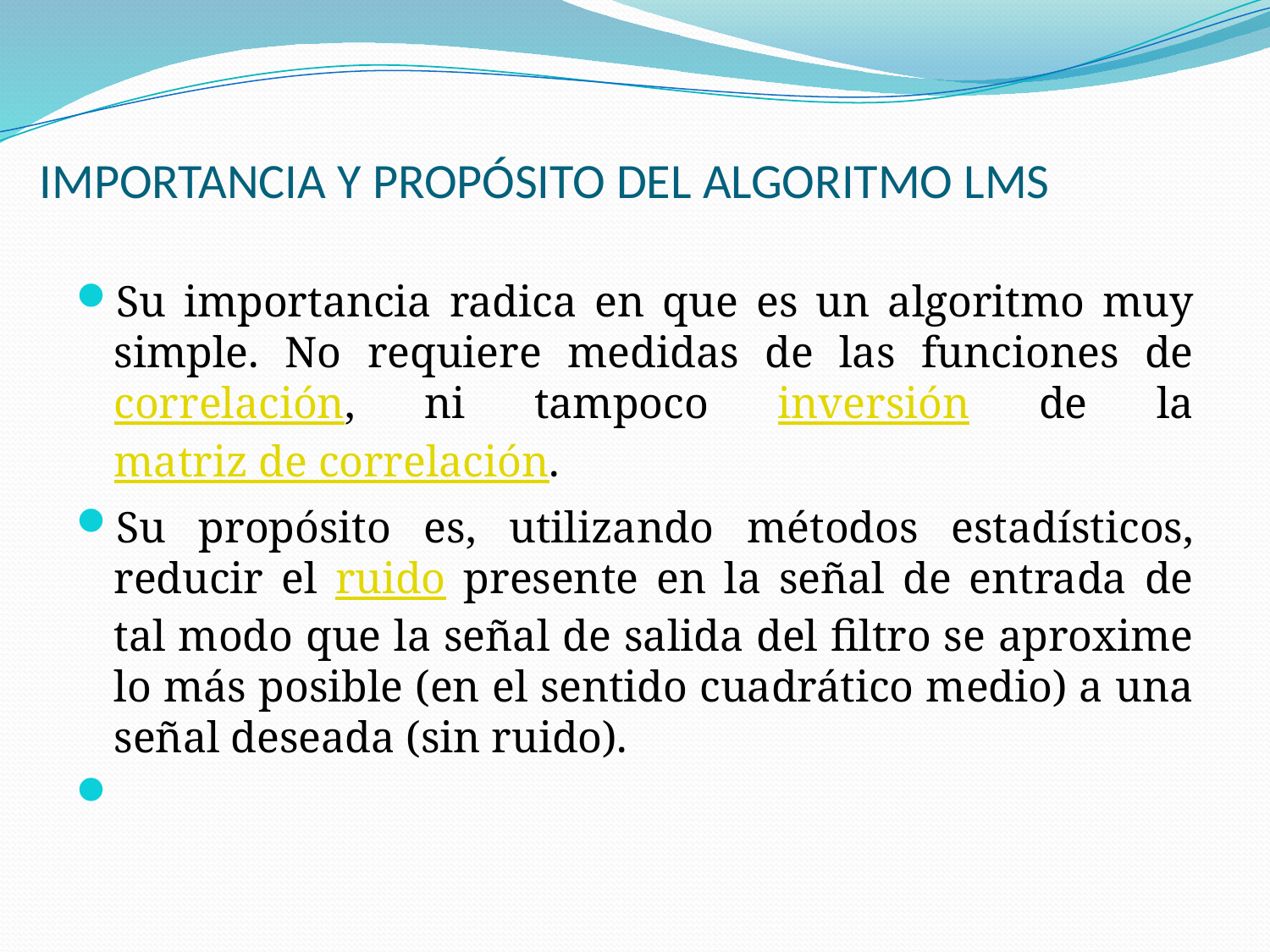

# IMPORTANCIA Y PROPÓSITO DEL ALGORITMO LMS
Su importancia radica en que es un algoritmo muy simple. No requiere medidas de las funciones de correlación, ni tampoco inversión de la matriz de correlación.
Su propósito es, utilizando métodos estadísticos, reducir el ruido presente en la señal de entrada de tal modo que la señal de salida del filtro se aproxime lo más posible (en el sentido cuadrático medio) a una señal deseada (sin ruido).